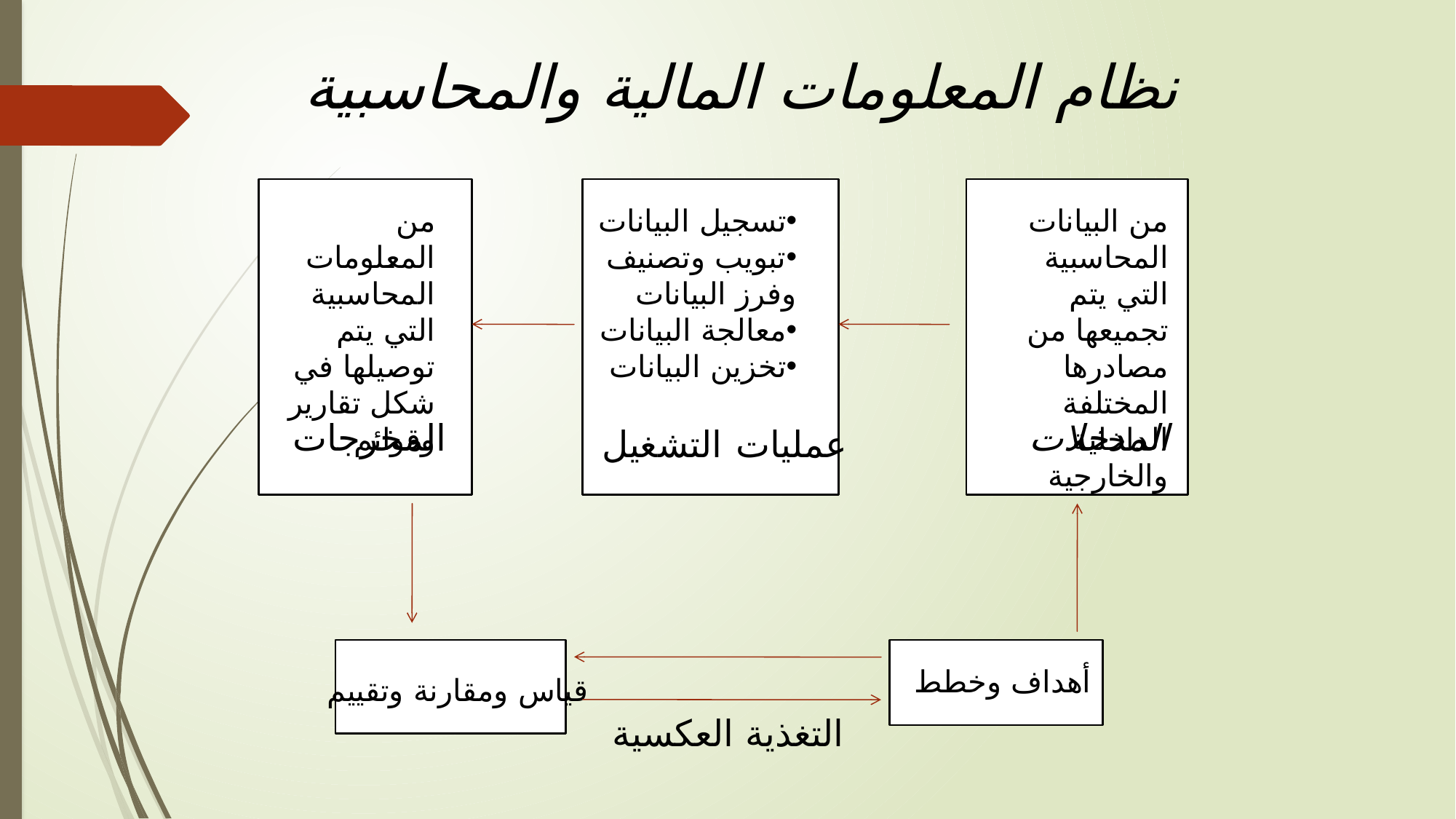

نظام المعلومات المالية والمحاسبية

من المعلومات المحاسبية التي يتم توصيلها في شكل تقارير وقوائم
تسجيل البيانات
تبويب وتصنيف وفرز البيانات
معالجة البيانات
تخزين البيانات

من البيانات المحاسبية التي يتم تجميعها من مصادرها المختلفة الداخلية والخارجية
المخرجات
عمليات التشغيل
المدخلات

أهداف وخطط
قياس ومقارنة وتقييم
التغذية العكسية